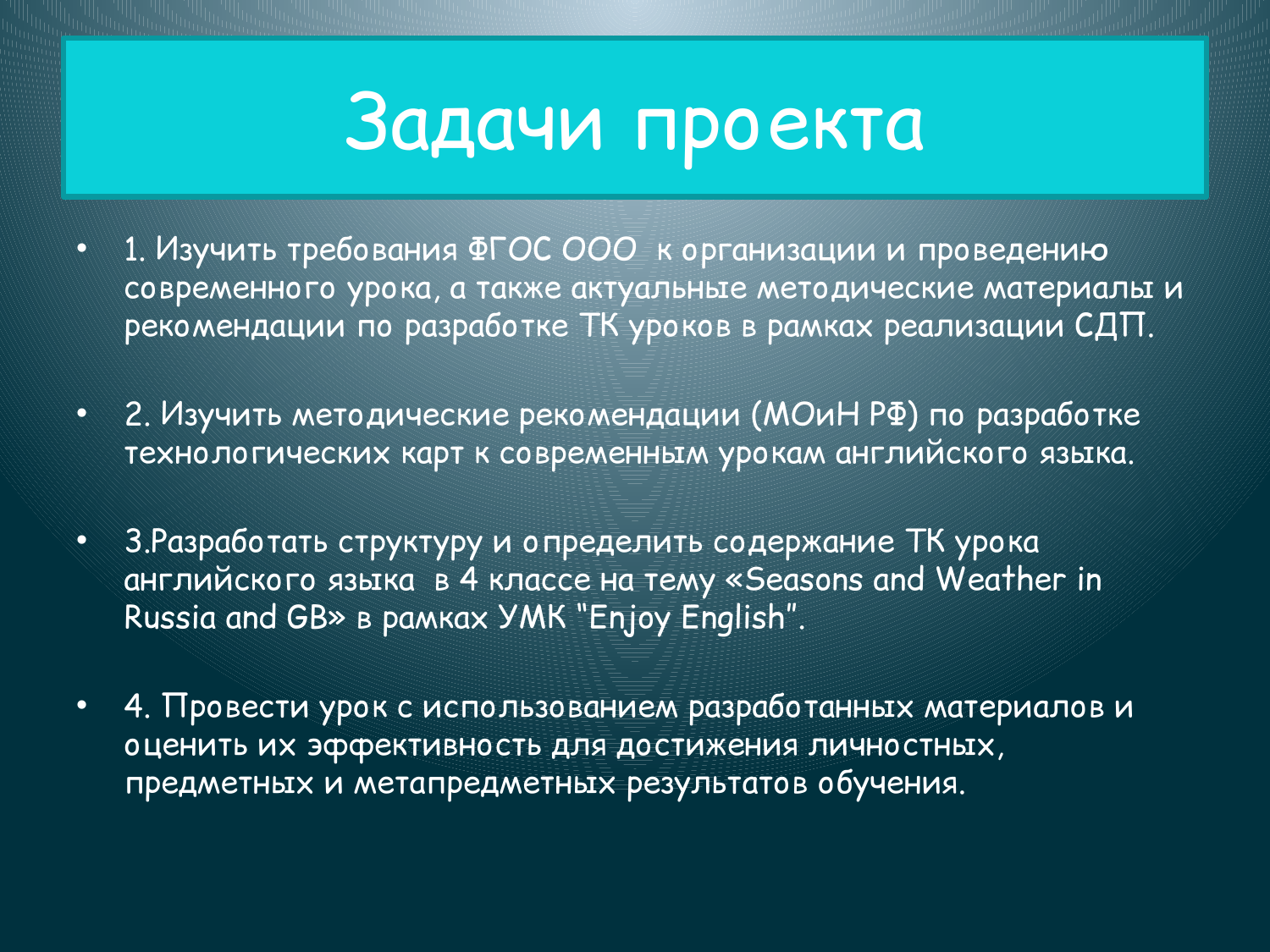

# Задачи проекта
1. Изучить требования ФГОС ООО  к организации и проведению современного урока, а также актуальные методические материалы и рекомендации по разработке ТК уроков в рамках реализации СДП.

2. Изучить методические рекомендации (МОиН РФ) по разработке технологических карт к современным урокам английского языка.

3.Разработать структуру и определить содержание ТК урока английского языка  в 4 классе на тему «Seasons and Weather in Russia and GB» в рамках УМК “Enjoy English”.

4. Провести урок с использованием разработанных материалов и оценить их эффективность для достижения личностных, предметных и метапредметных результатов обучения.